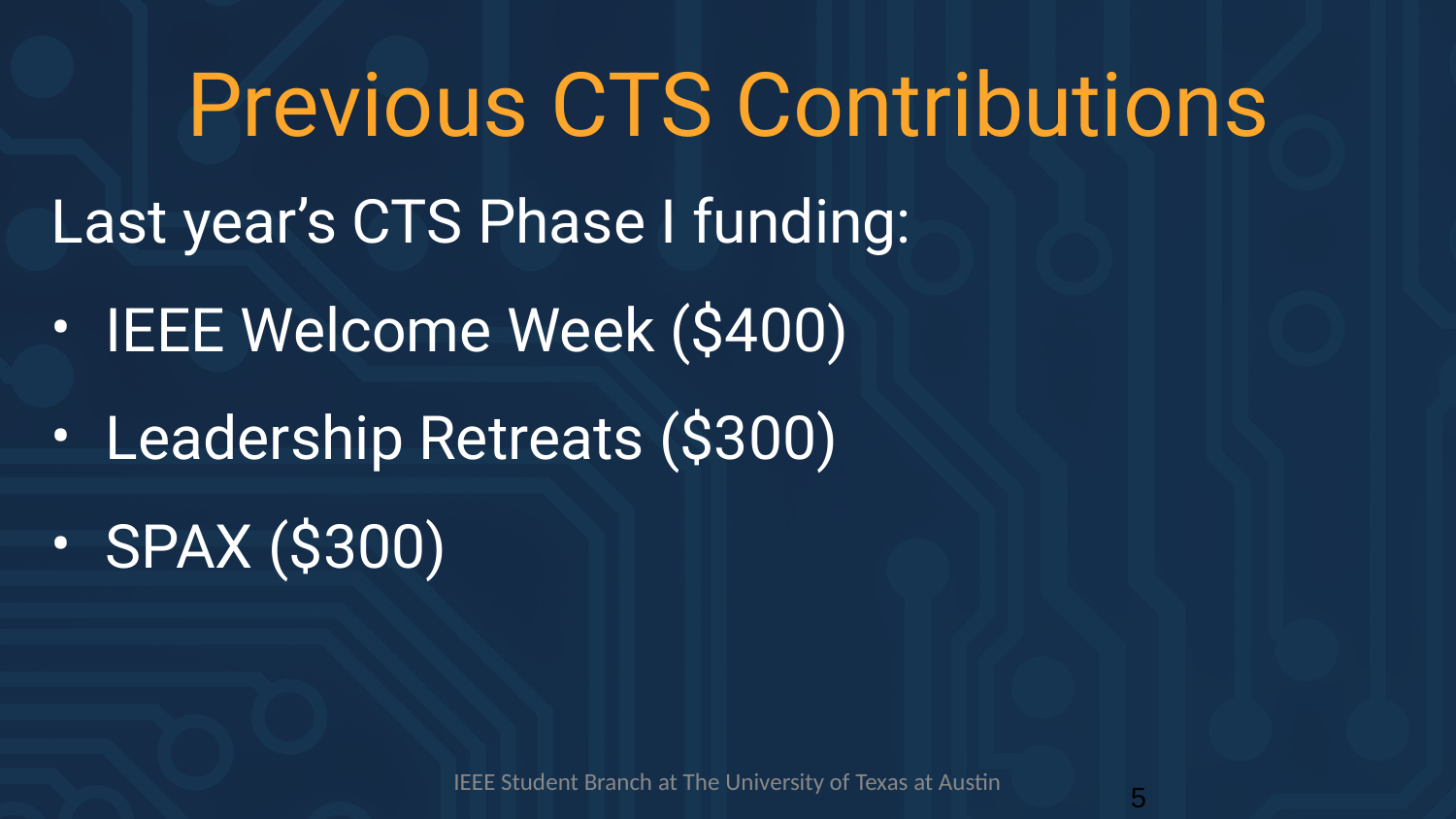

# Previous CTS Contributions
Last year’s CTS Phase I funding:
IEEE Welcome Week ($400)
Leadership Retreats ($300)
SPAX ($300)
IEEE Student Branch at The University of Texas at Austin
5